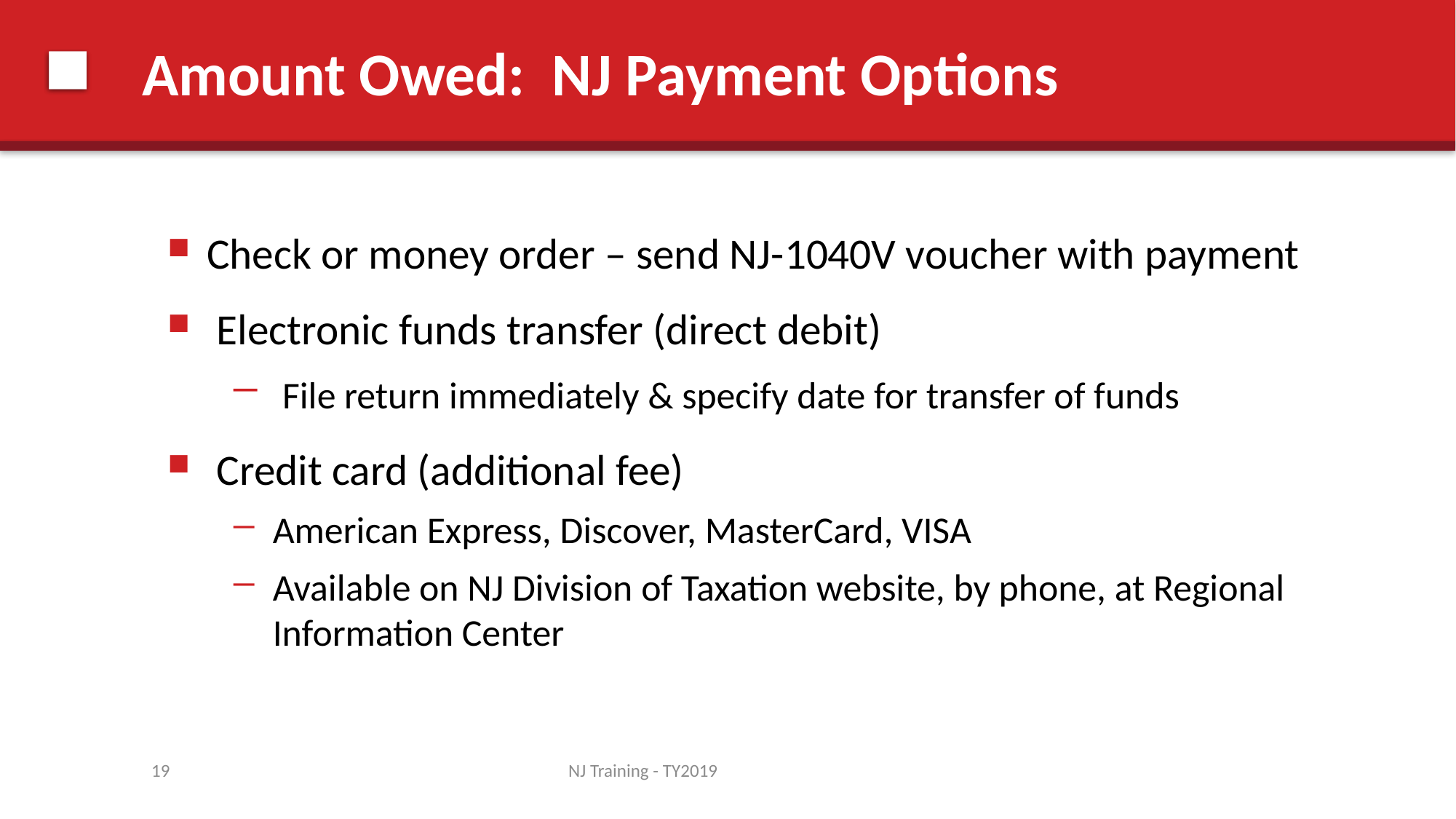

# Amount Owed:  NJ Payment Options
Check or money order – send NJ-1040V voucher with payment
 Electronic funds transfer (direct debit)
 File return immediately & specify date for transfer of funds
 Credit card (additional fee)
American Express, Discover, MasterCard, VISA
Available on NJ Division of Taxation website, by phone, at Regional Information Center
19
NJ Training - TY2019